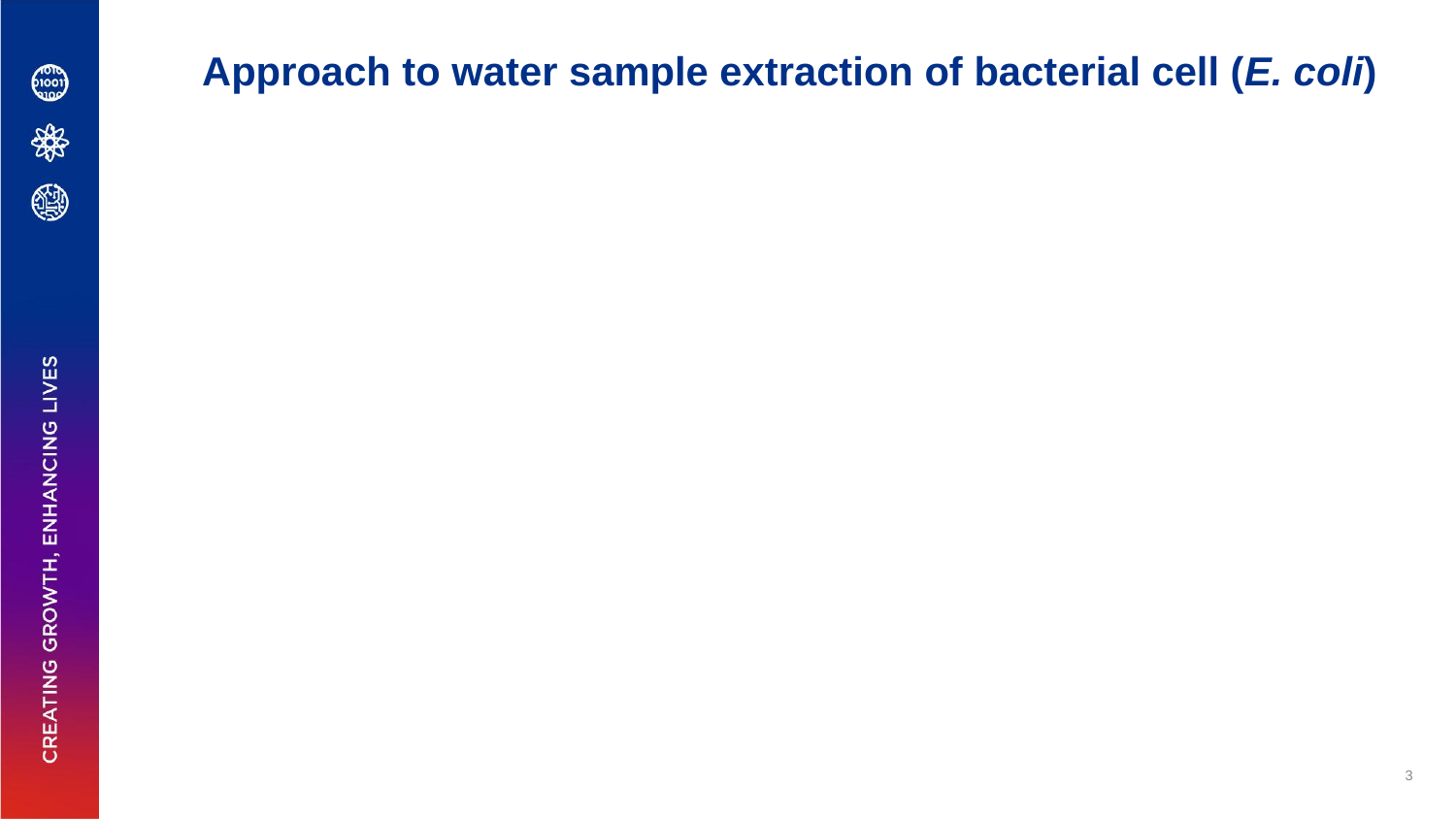

Approach to water sample extraction of bacterial cell (E. coli)